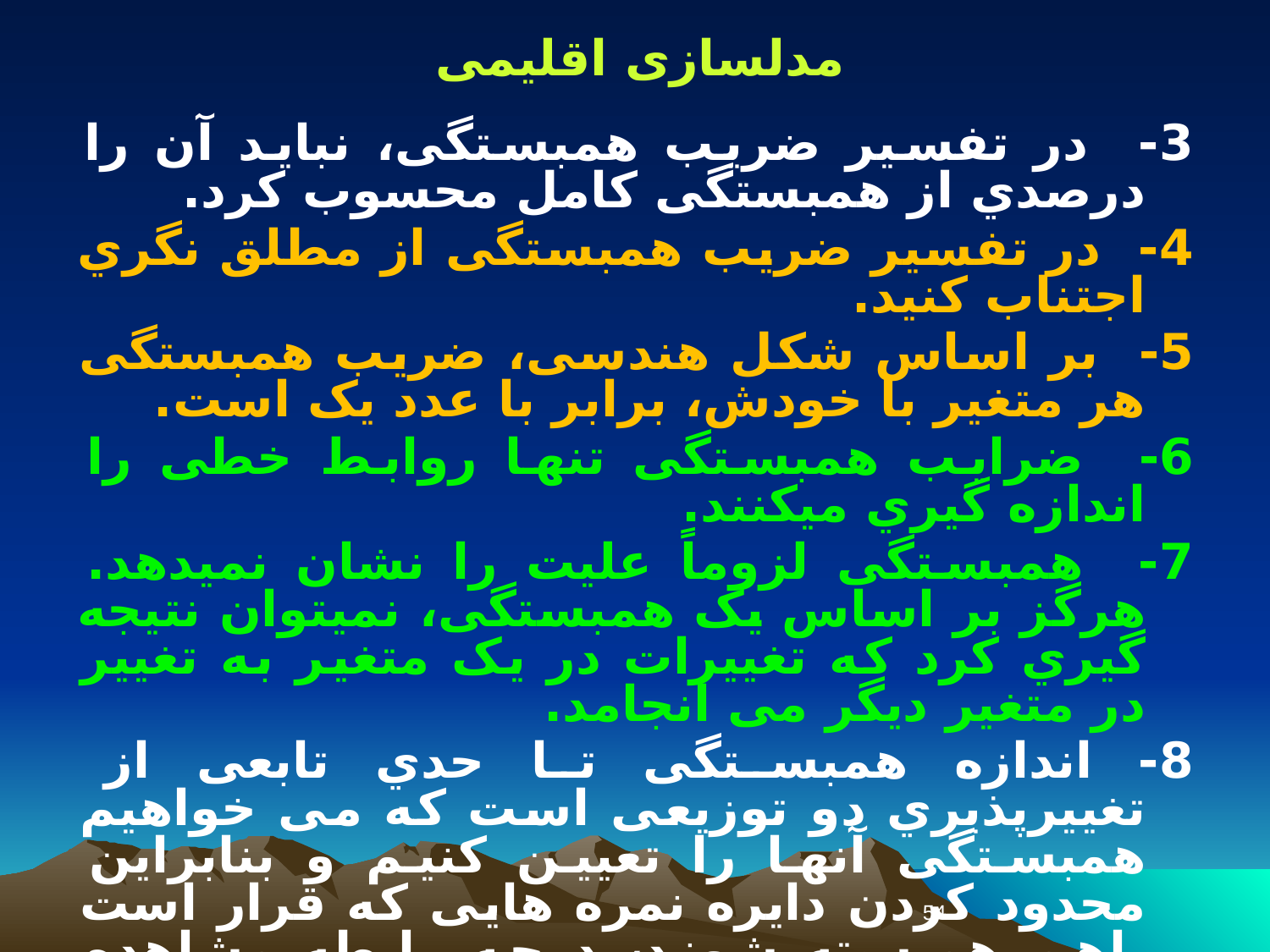

مدلسازی اقلیمی
3-  در تفسیر ضریب همبستگی، نباید آن را درصدي از همبستگی کامل محسوب کرد.
4-  در تفسیر ضریب همبستگی از مطلق نگري اجتناب کنید.
5-  بر اساس شکل هندسی، ضریب همبستگی هر متغیر با خودش، برابر با عدد یک است.
6-  ضرایب همبستگی تنها روابط خطی را اندازه گیري میکنند.
7-  همبستگی لزوماً علیت را نشان نمیدهد. هرگز بر اساس یک همبستگی، نمیتوان نتیجه گیري کرد که تغییرات در یک متغیر به تغییر در متغیر دیگر می انجامد.
8- اندازه همبستگی تا حدي تابعی از تغییرپذیري دو توزیعی است که می خواهیم همبستگی آنها را تعیین کنیم و بنابراین محدود کردن دایره نمره هایی که قرار است باهم همبسته شوند، درجه رابطه مشاهده شده بین دو متغیر را کاهش می دهد.

54